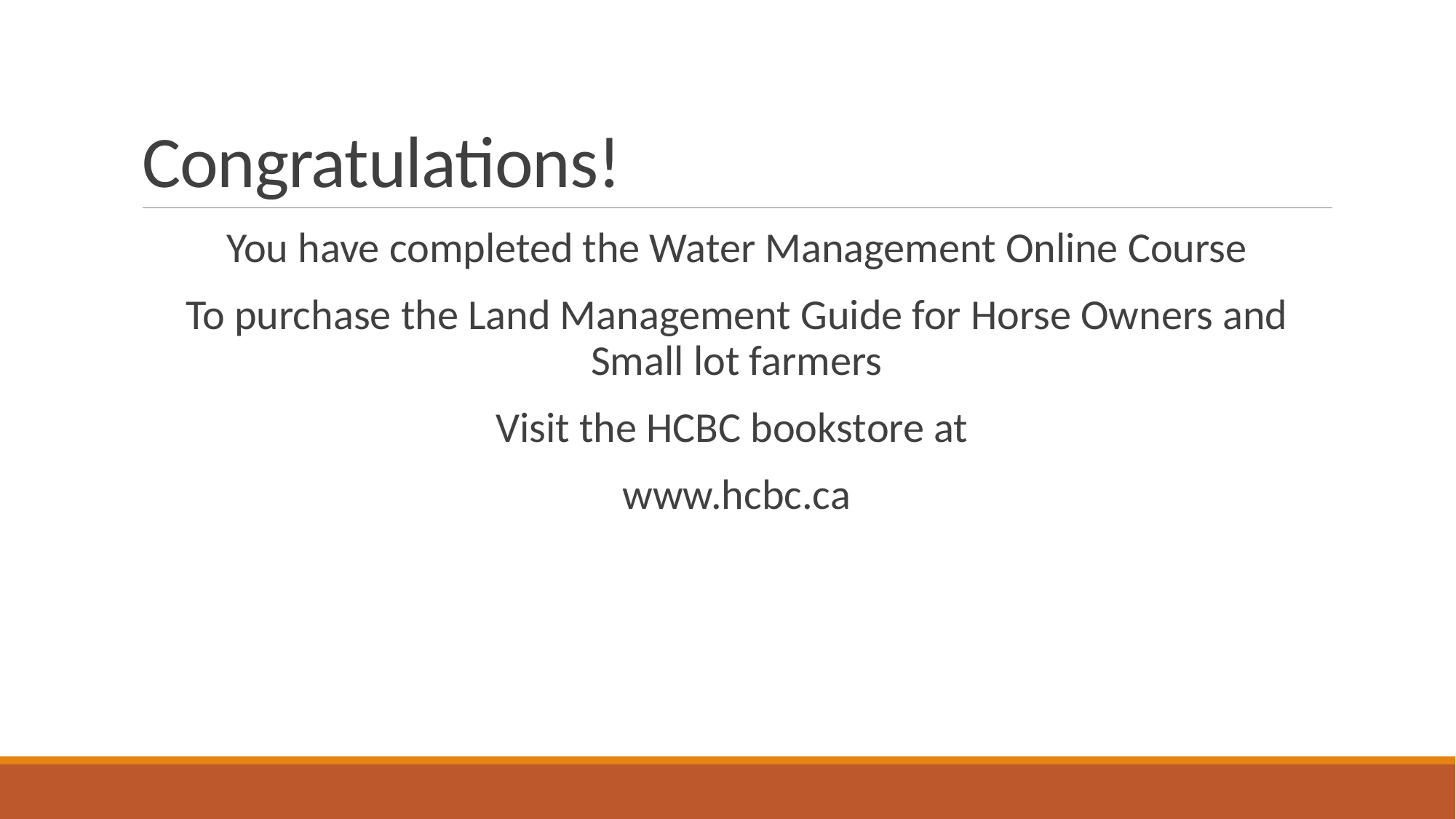

# Congratulations!
You have completed the Water Management Online Course
To purchase the Land Management Guide for Horse Owners and Small lot farmers
Visit the HCBC bookstore at
www.hcbc.ca